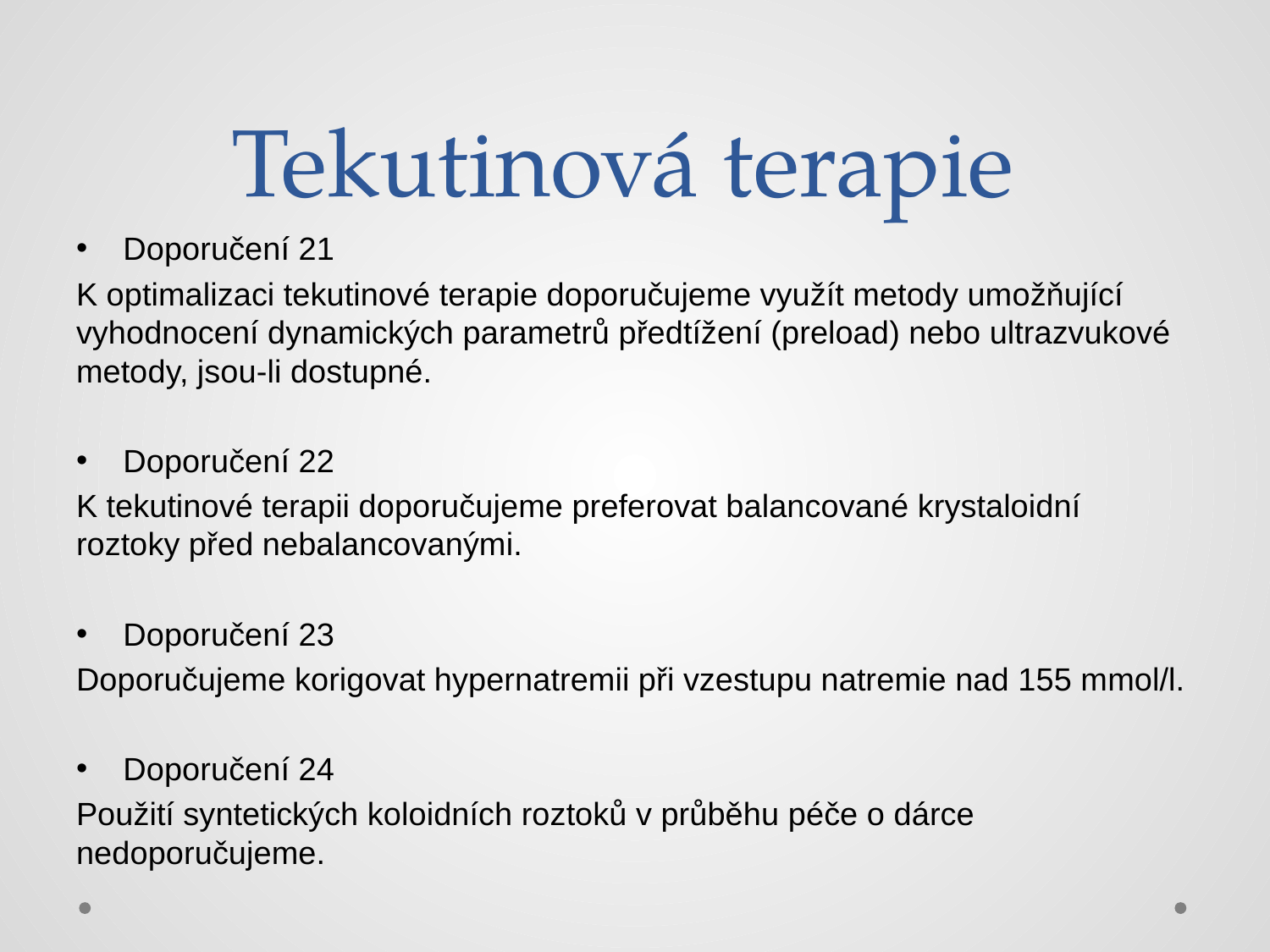

# Tekutinová terapie
Doporučení 21
K optimalizaci tekutinové terapie doporučujeme využít metody umožňující vyhodnocení dynamických parametrů předtížení (preload) nebo ultrazvukové metody, jsou-li dostupné.

Doporučení 22
K tekutinové terapii doporučujeme preferovat balancované krystaloidní roztoky před nebalancovanými.

Doporučení 23
Doporučujeme korigovat hypernatremii při vzestupu natremie nad 155 mmol/l.

Doporučení 24
Použití syntetických koloidních roztoků v průběhu péče o dárce nedoporučujeme.